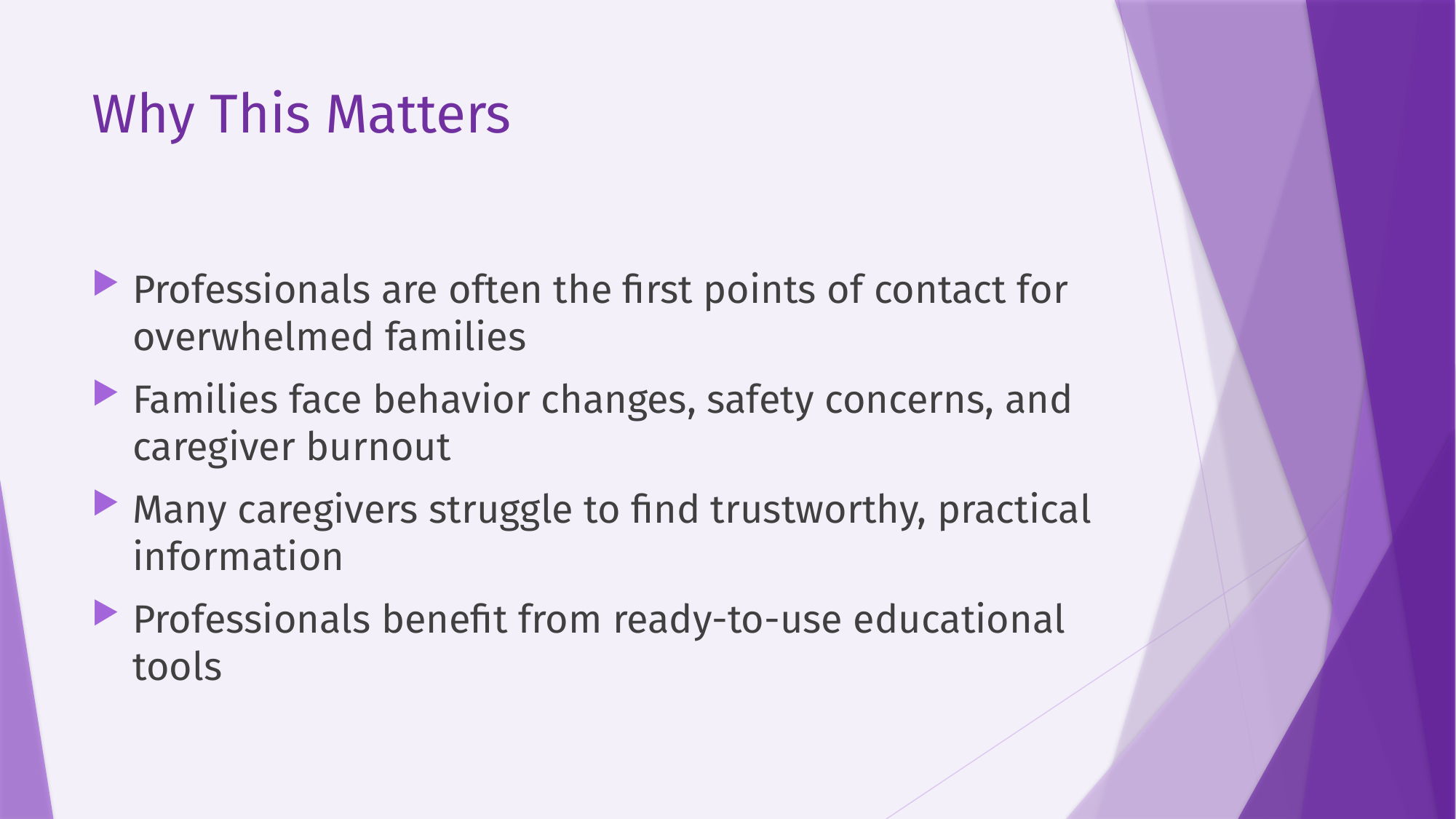

# Why This Matters
Professionals are often the first points of contact for overwhelmed families
Families face behavior changes, safety concerns, and caregiver burnout
Many caregivers struggle to find trustworthy, practical information
Professionals benefit from ready-to-use educational tools